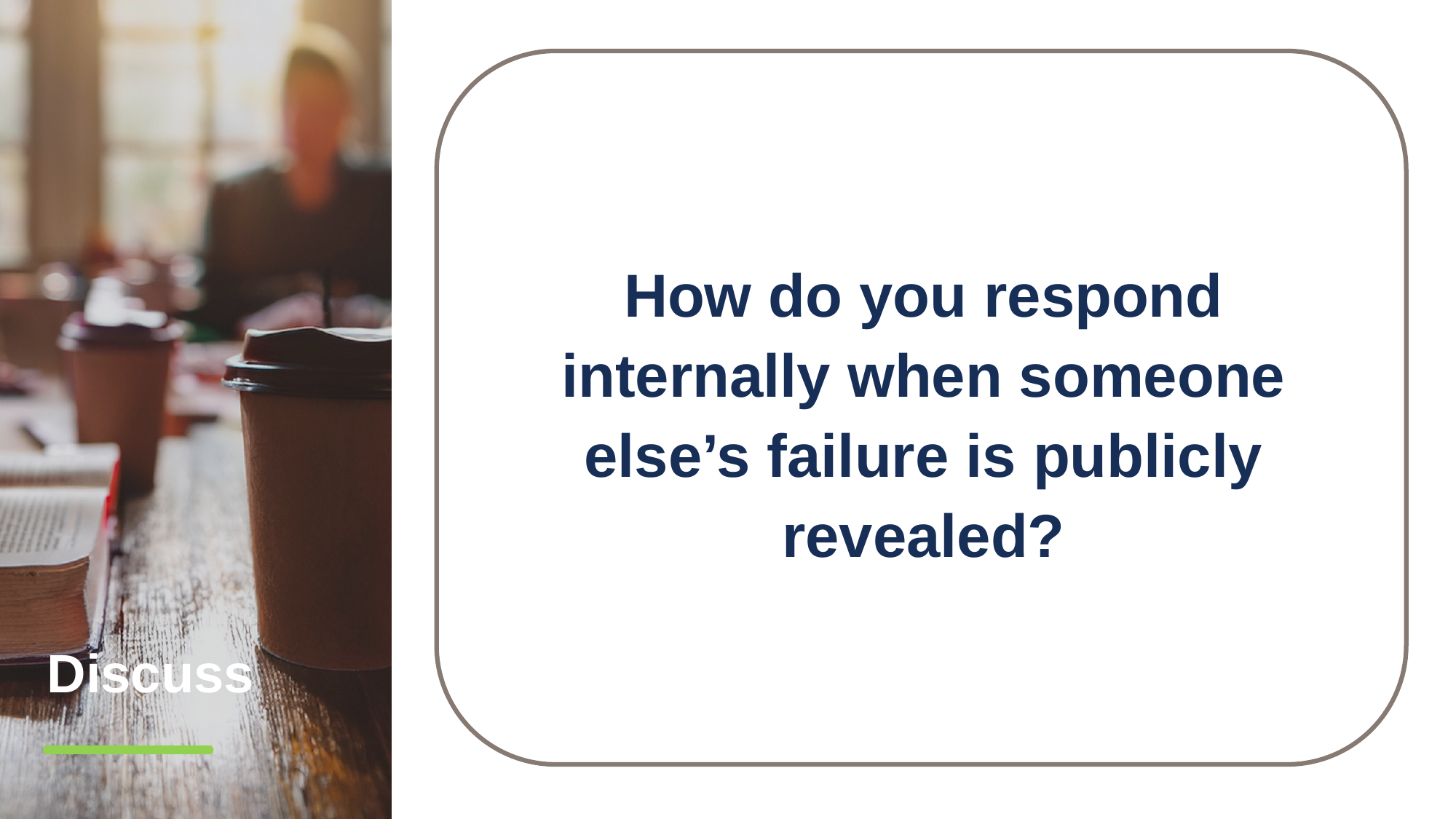

How do you respond internally when someone else’s failure is publicly revealed?
# Discuss